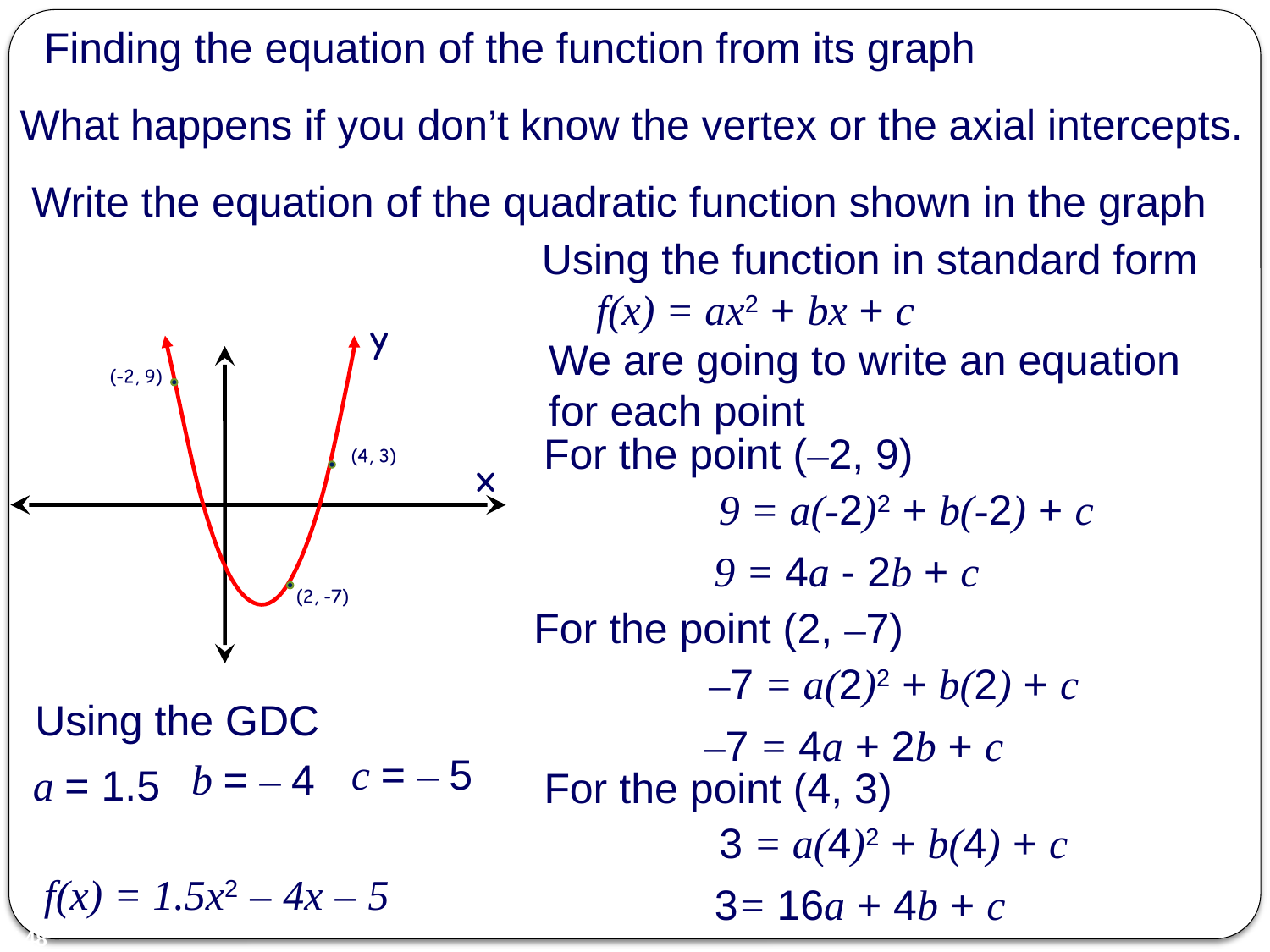

Finding the equation of the function from its graph
What happens if you don’t know the vertex or the axial intercepts.
Write the equation of the quadratic function shown in the graph
Using the function in standard form
f(x) = ax2 + bx + c
y
We are going to write an equation for each point

(-2, 9)

For the point (–2, 9)
(4, 3)
x

9 = a(-2)2 + b(-2) + c

9 = 4a - 2b + c
(2, -7)

For the point (2, –7)
–7 = a(2)2 + b(2) + c
Using the GDC
–7 = 4a + 2b + c
c = – 5
b = – 4
a = 1.5
For the point (4, 3)
3 = a(4)2 + b(4) + c
f(x) = 1.5x2 – 4x – 5
3= 16a + 4b + c